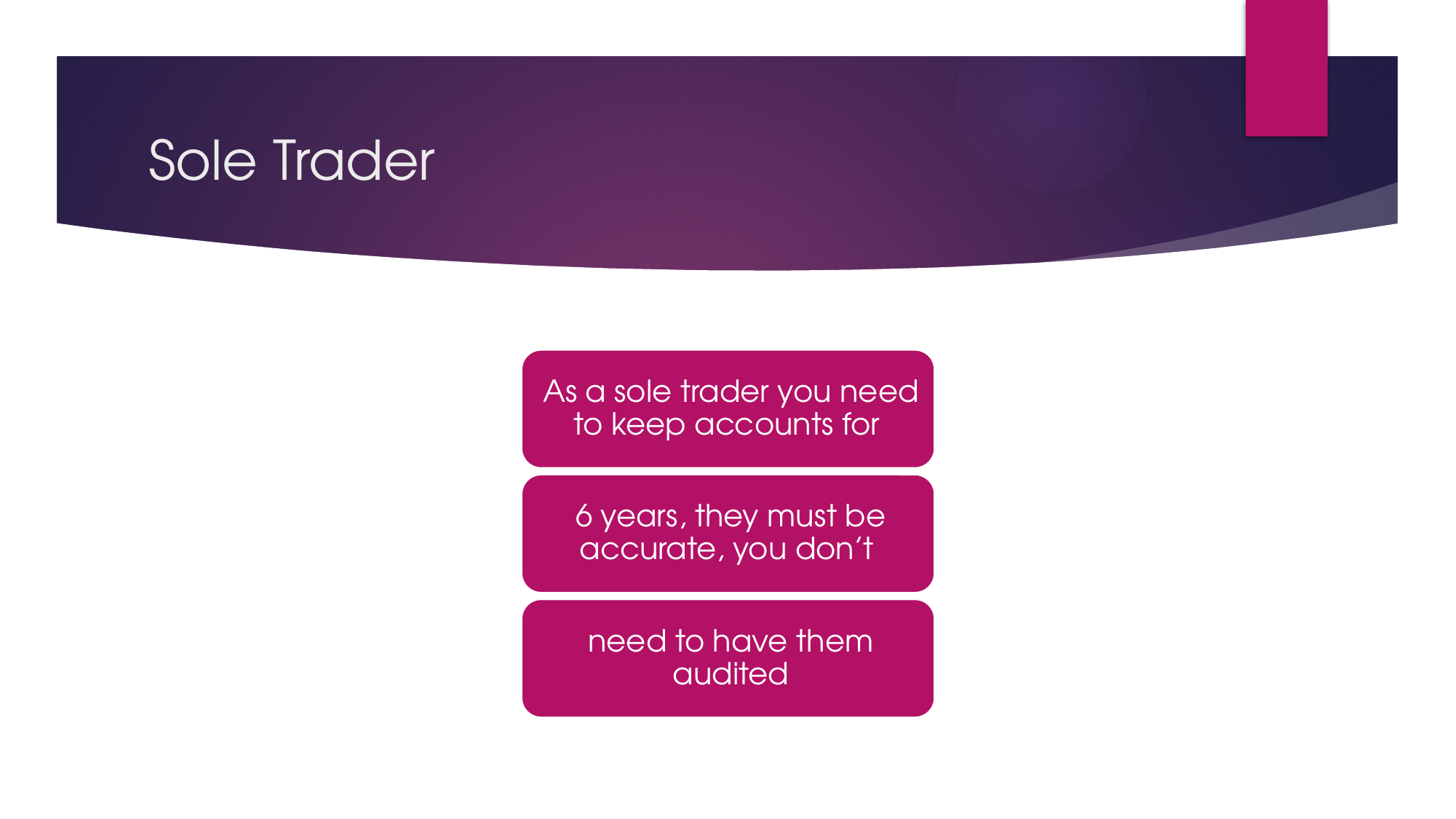

# Sole Trader
As a sole trader you need to keep accounts for
6 years, they must be accurate, you don’t
need to have them audited